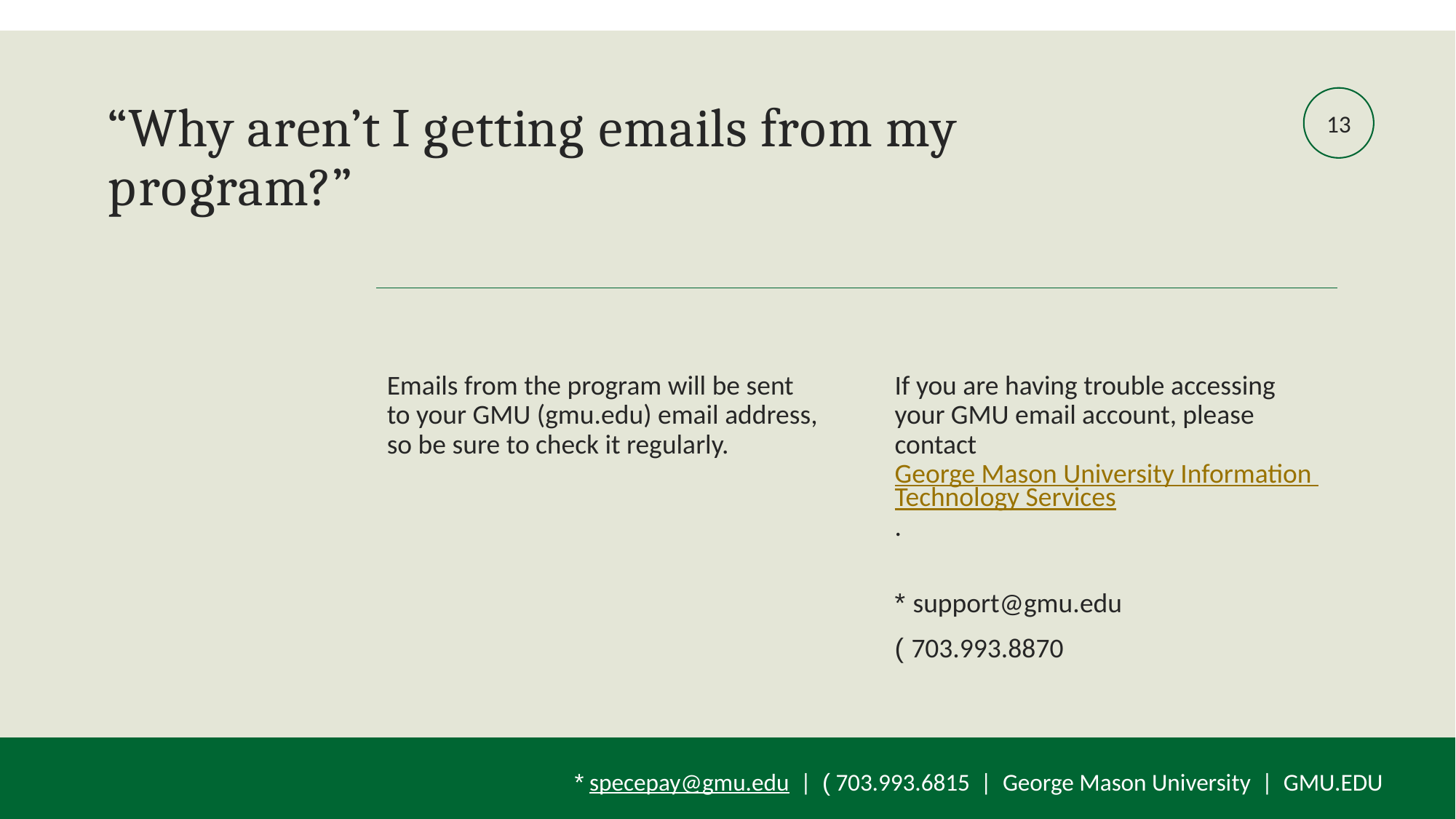

# “Why aren’t I getting emails from my program?”
13
If you are having trouble accessing your GMU email account, please contact George Mason University Information Technology Services.

* support@gmu.edu
( 703.993.8870

Emails from the program will be sent to your GMU (gmu.edu) email address, so be sure to check it regularly.
* specepay@gmu.edu  |  ( 703.993.6815  |  George Mason University  |  GMU.EDU